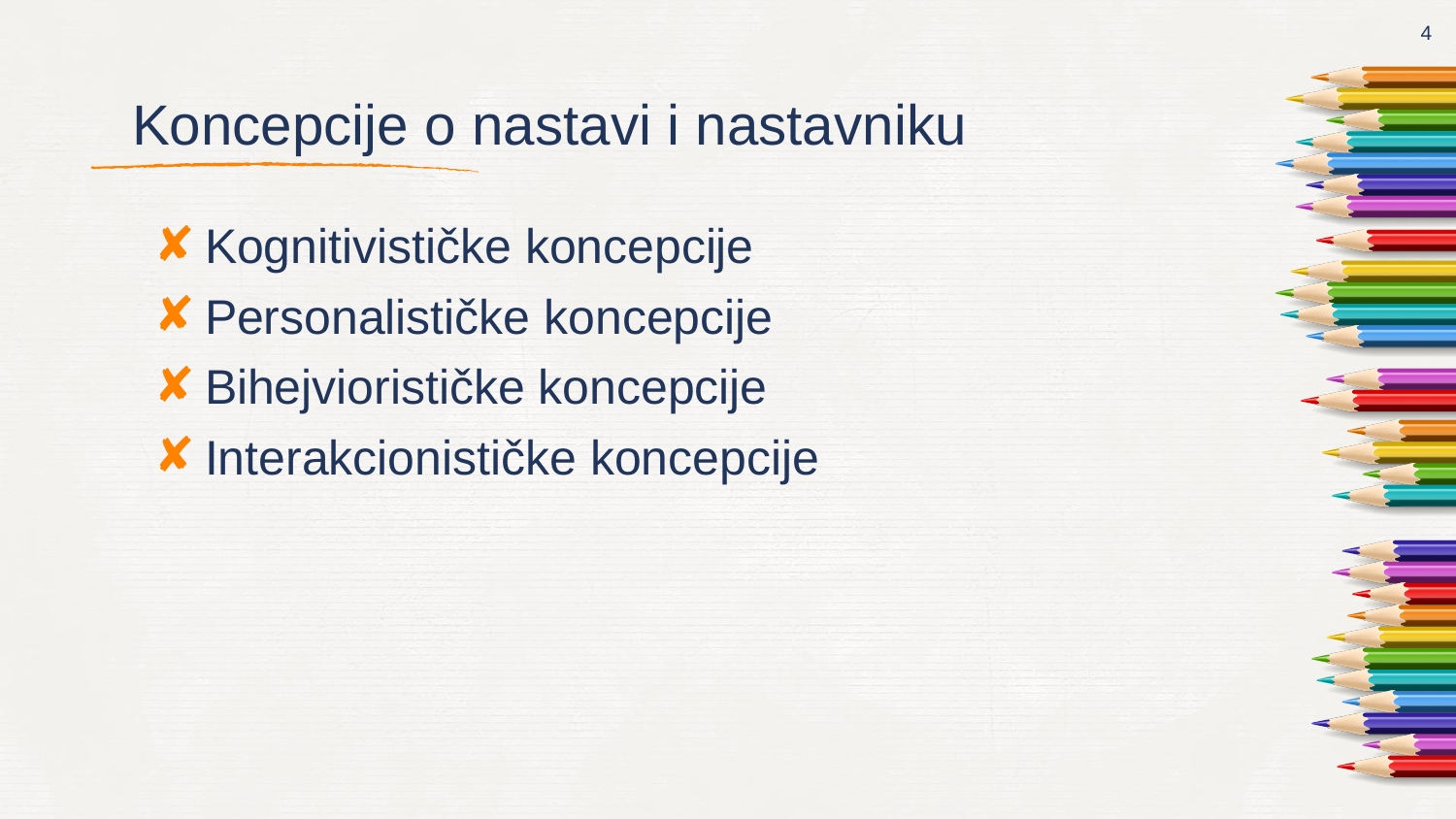

4
# Koncepcije o nastavi i nastavniku
Kognitivističke koncepcije
Personalističke koncepcije
Bihejviorističke koncepcije
Interakcionističke koncepcije